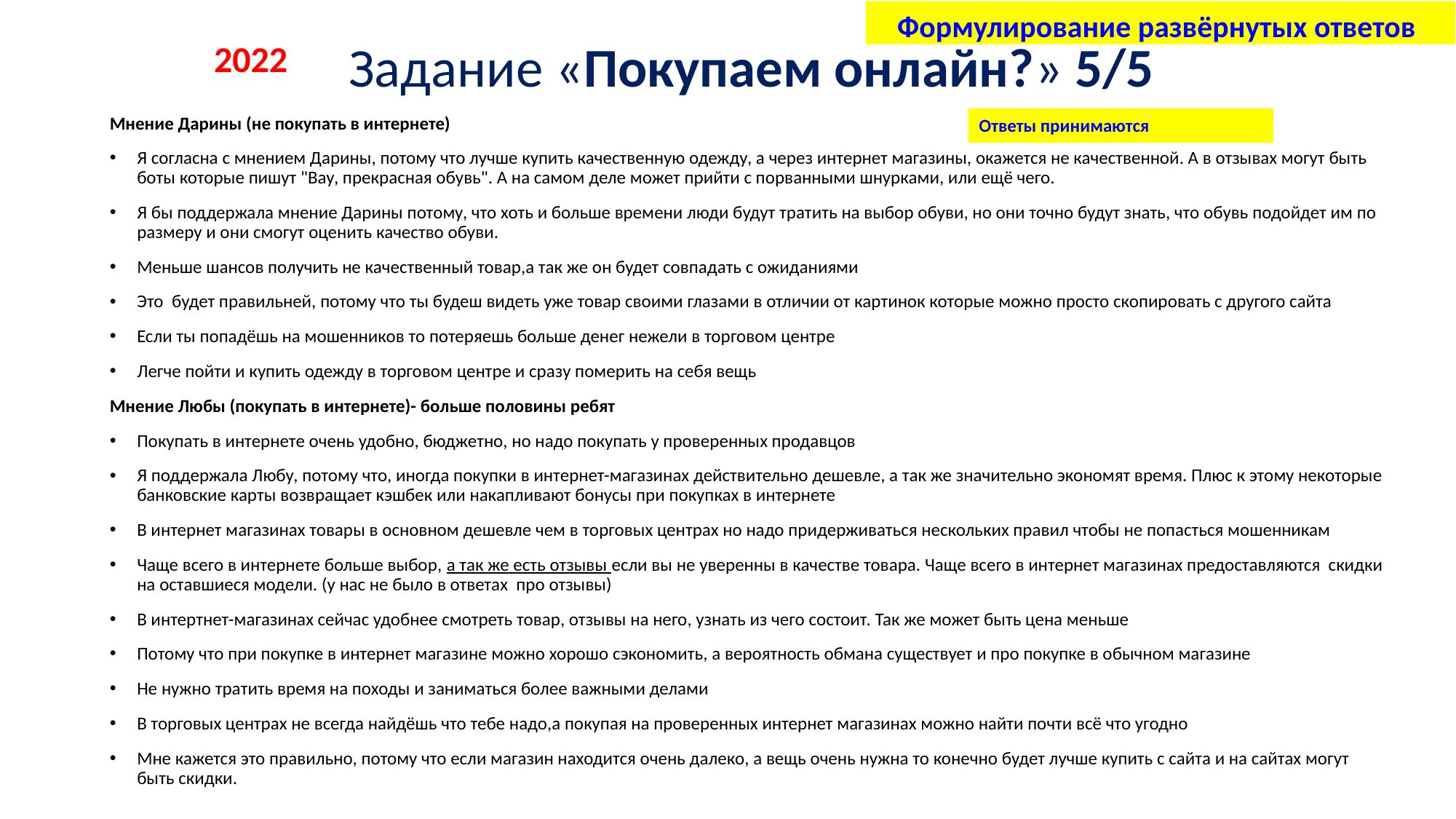

Формулирование развёрнутых ответов
Задание «Покупаем онлайн?» 5/5
2022
Ответы принимаются
Мнение Дарины (не покупать в интернете)
Я согласна с мнением Дарины, потому что лучше купить качественную одежду, а через интернет магазины, окажется не качественной. А в отзывах могут быть боты которые пишут "Вау, прекрасная обувь". А на самом деле может прийти с порванными шнурками, или ещё чего.
Я бы поддержала мнение Дарины потому, что хоть и больше времени люди будут тратить на выбор обуви, но они точно будут знать, что обувь подойдет им по размеру и они смогут оценить качество обуви.
Меньше шансов получить не качественный товар,а так же он будет совпадать с ожиданиями
Это  будет правильней, потому что ты будеш видеть уже товар своими глазами в отличии от картинок которые можно просто скопировать с другого сайта
Если ты попадёшь на мошенников то потеряешь больше денег нежели в торговом центре
Легче пойти и купить одежду в торговом центре и сразу померить на себя вещь
Мнение Любы (покупать в интернете)- больше половины ребят
Покупать в интернете очень удобно, бюджетно, но надо покупать у проверенных продавцов
Я поддержала Любу, потому что, иногда покупки в интернет-магазинах действительно дешевле, а так же значительно экономят время. Плюс к этому некоторые банковские карты возвращает кэшбек или накапливают бонусы при покупках в интернете
В интернет магазинах товары в основном дешевле чем в торговых центрах но надо придерживаться нескольких правил чтобы не попасться мошенникам
Чаще всего в интернете больше выбор, а так же есть отзывы если вы не уверенны в качестве товара. Чаще всего в интернет магазинах предоставляются  скидки на оставшиеся модели. (у нас не было в ответах  про отзывы)
В интертнет-магазинах сейчас удобнее смотреть товар, отзывы на него, узнать из чего состоит. Так же может быть цена меньше
Потому что при покупке в интернет магазине можно хорошо сэкономить, а вероятность обмана существует и про покупке в обычном магазине
Не нужно тратить время на походы и заниматься более важными делами
В торговых центрах не всегда найдёшь что тебе надо,а покупая на проверенных интернет магазинах можно найти почти всё что угодно
Мне кажется это правильно, потому что если магазин находится очень далеко, а вещь очень нужна то конечно будет лучше купить с сайта и на сайтах могут быть скидки.